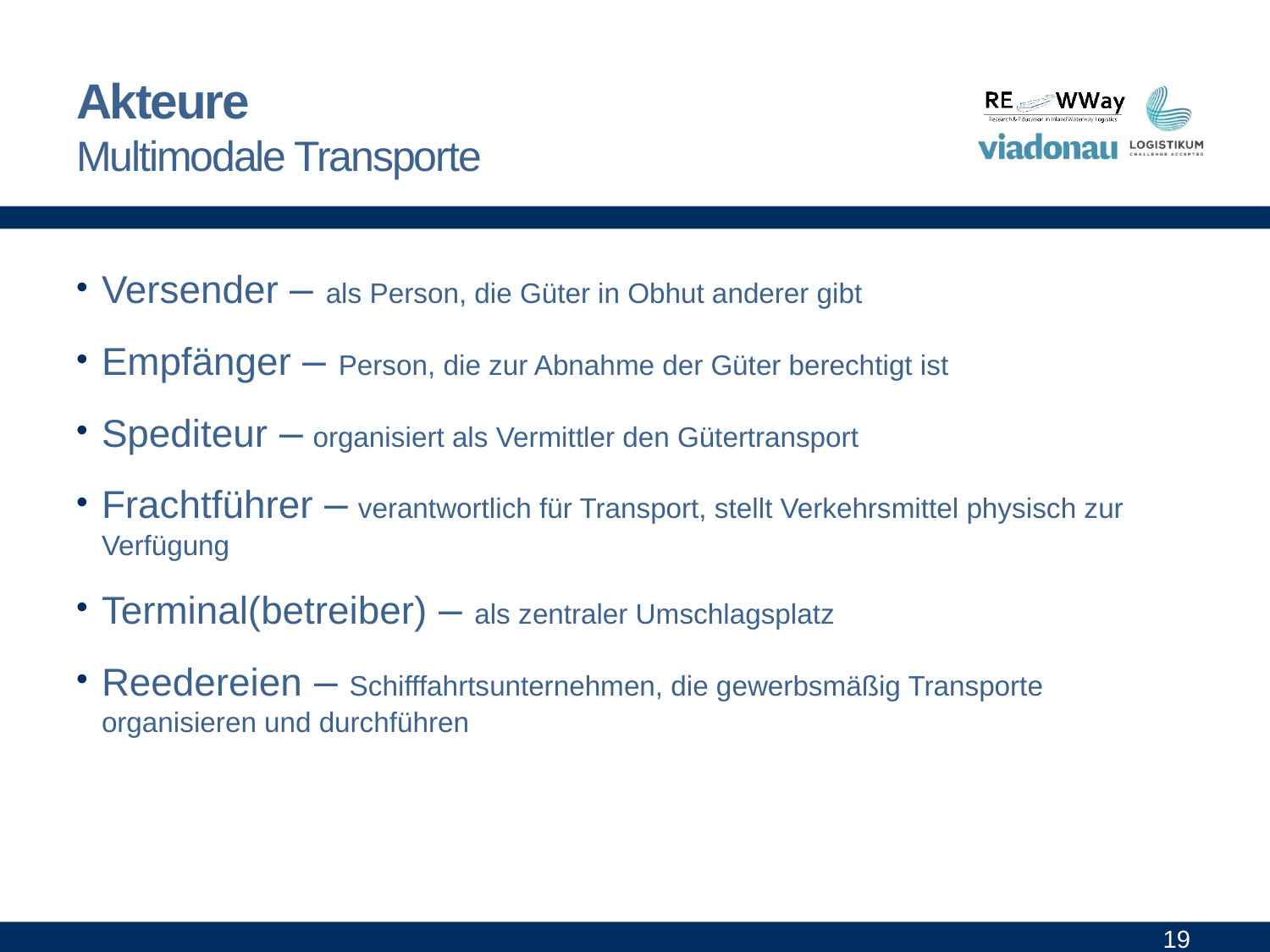

# Akteure Multimodale Transporte

Versender – als Person, die Güter in Obhut anderer gibt

Empfänger – Person, die zur Abnahme der Güter berechtigt ist

Spediteur – organisiert als Vermittler den Gütertransport

Frachtführer – verantwortlich für Transport, stellt Verkehrsmittel physisch zur Verfügung

Terminal(betreiber) – als zentraler Umschlagsplatz

Reedereien – Schifffahrtsunternehmen, die gewerbsmäßig Transporte organisieren und durchführen
19